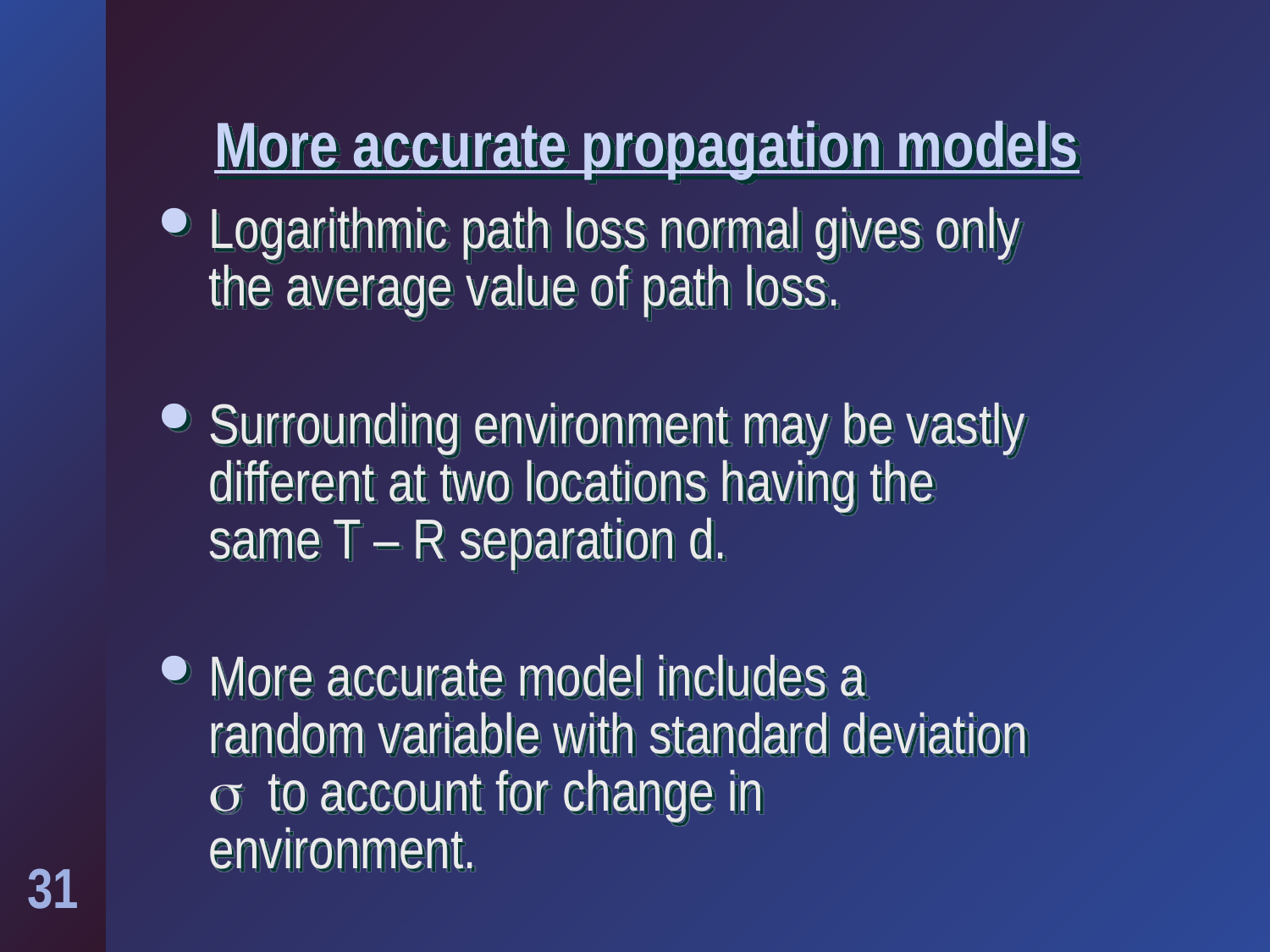

# More accurate propagation models
Logarithmic path loss normal gives only the average value of path loss.

Surrounding environment may be vastly different at two locations having the same T – R separation d.

More accurate model includes a random variable with standard deviation σ  to account for change in environment.